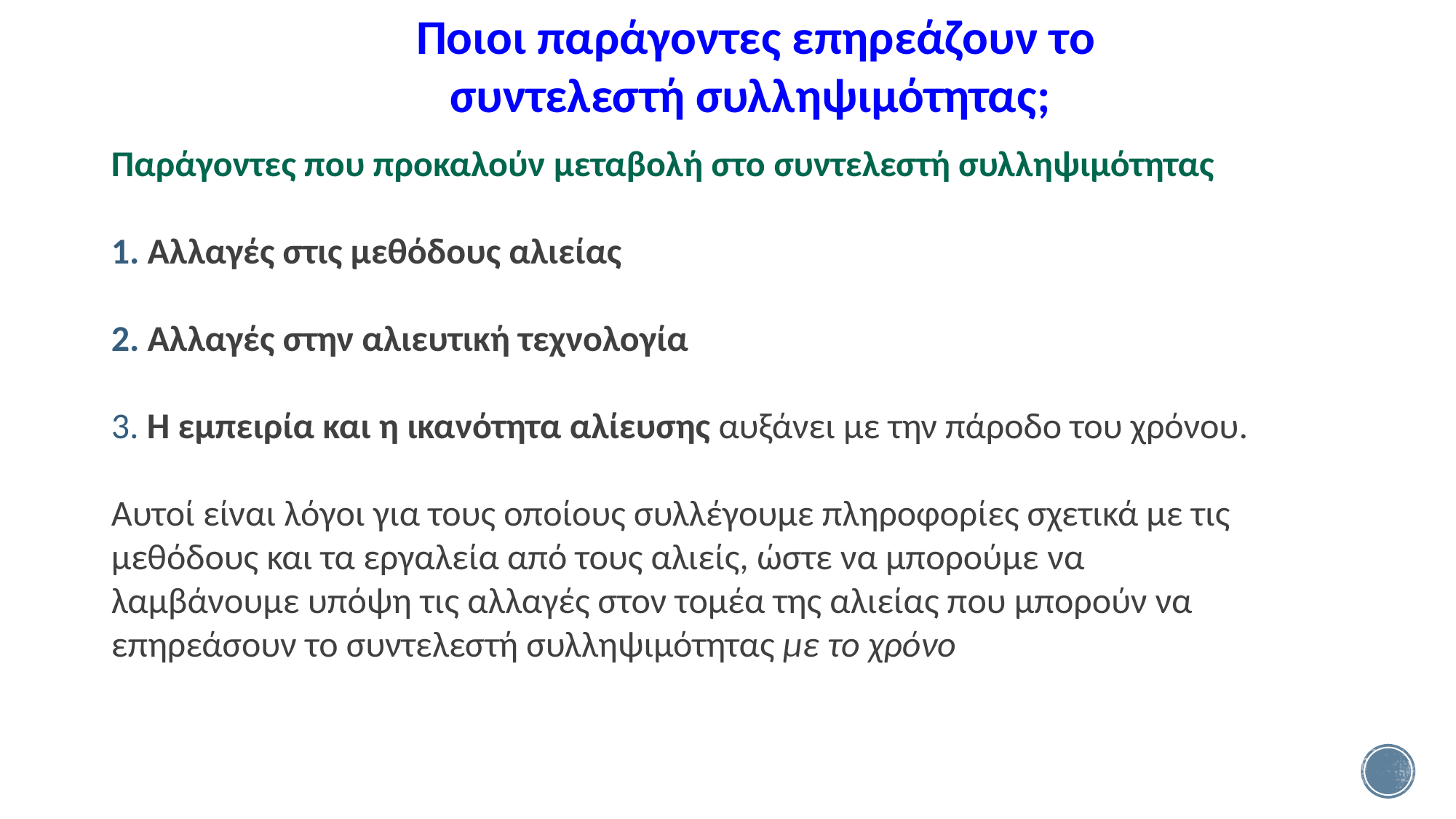

Ποιοι παράγοντες επηρεάζουν τo συντελεστή συλληψιμότητας;
Παράγοντες που προκαλούν μεταβολή στo συντελεστή συλληψιμότητας

 Αλλαγές στις μεθόδους αλιείας

 Αλλαγές στην αλιευτική τεχνολογία

 Η εμπειρία και η ικανότητα αλίευσης αυξάνει με την πάροδο του χρόνου.

Αυτοί είναι λόγοι για τους οποίους συλλέγουμε πληροφορίες σχετικά με τις μεθόδους και τα εργαλεία από τους αλιείς, ώστε να μπορούμε να λαμβάνουμε υπόψη τις αλλαγές στον τομέα της αλιείας που μπορούν να επηρεάσουν το συντελεστή συλληψιμότητας με το χρόνο